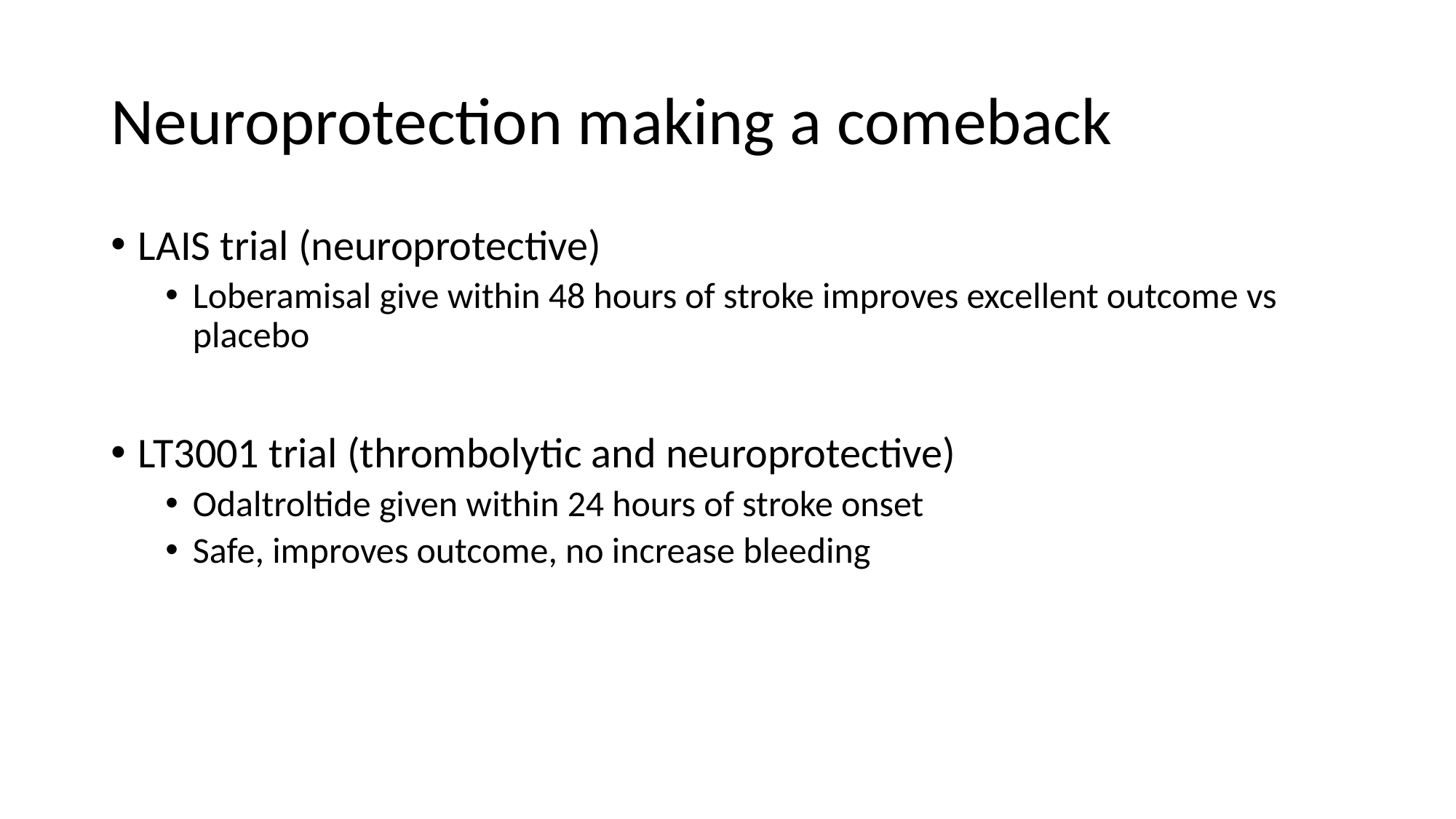

# Neuroprotection making a comeback
LAIS trial (neuroprotective)
Loberamisal give within 48 hours of stroke improves excellent outcome vs placebo

LT3001 trial (thrombolytic and neuroprotective)
Odaltroltide given within 24 hours of stroke onset
Safe, improves outcome, no increase bleeding